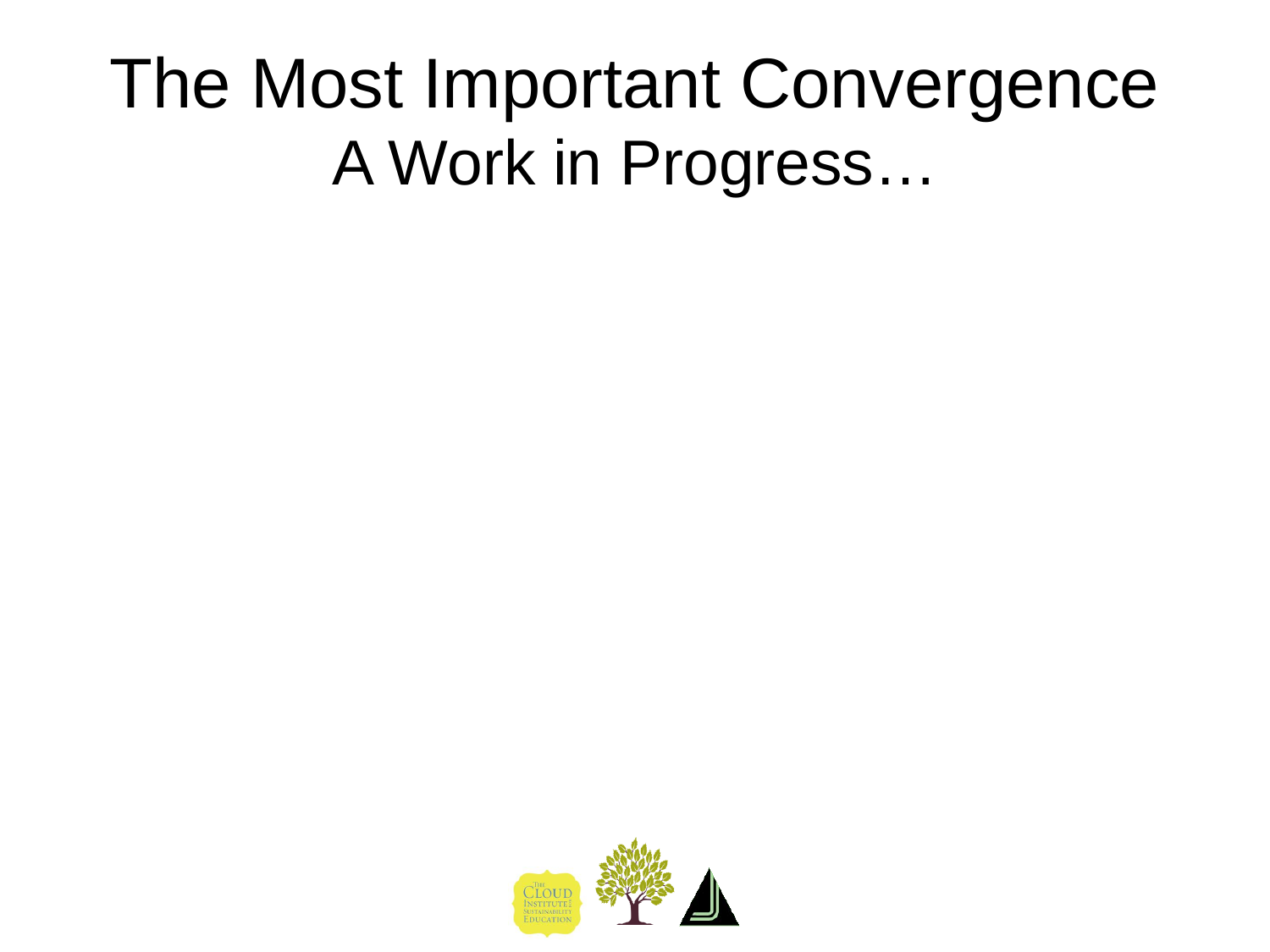

# The Most Important Convergence A Work in Progress…
.”  -Cloud